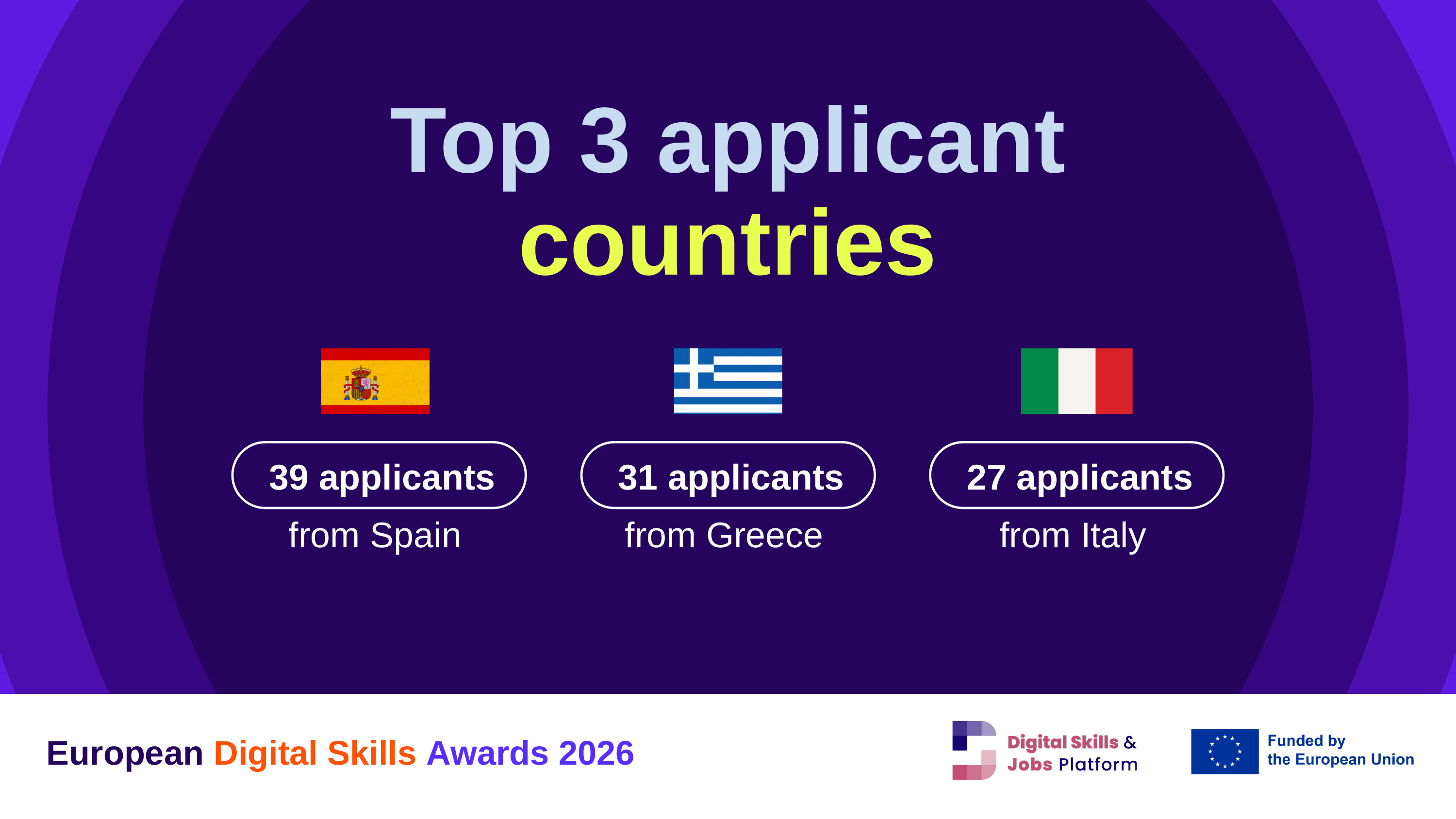

Top 3 applicant
countries

39 applicants

31 applicants

27 applicants
from Spain
from Greece
from Italy

European Digital Skills Awards 2026